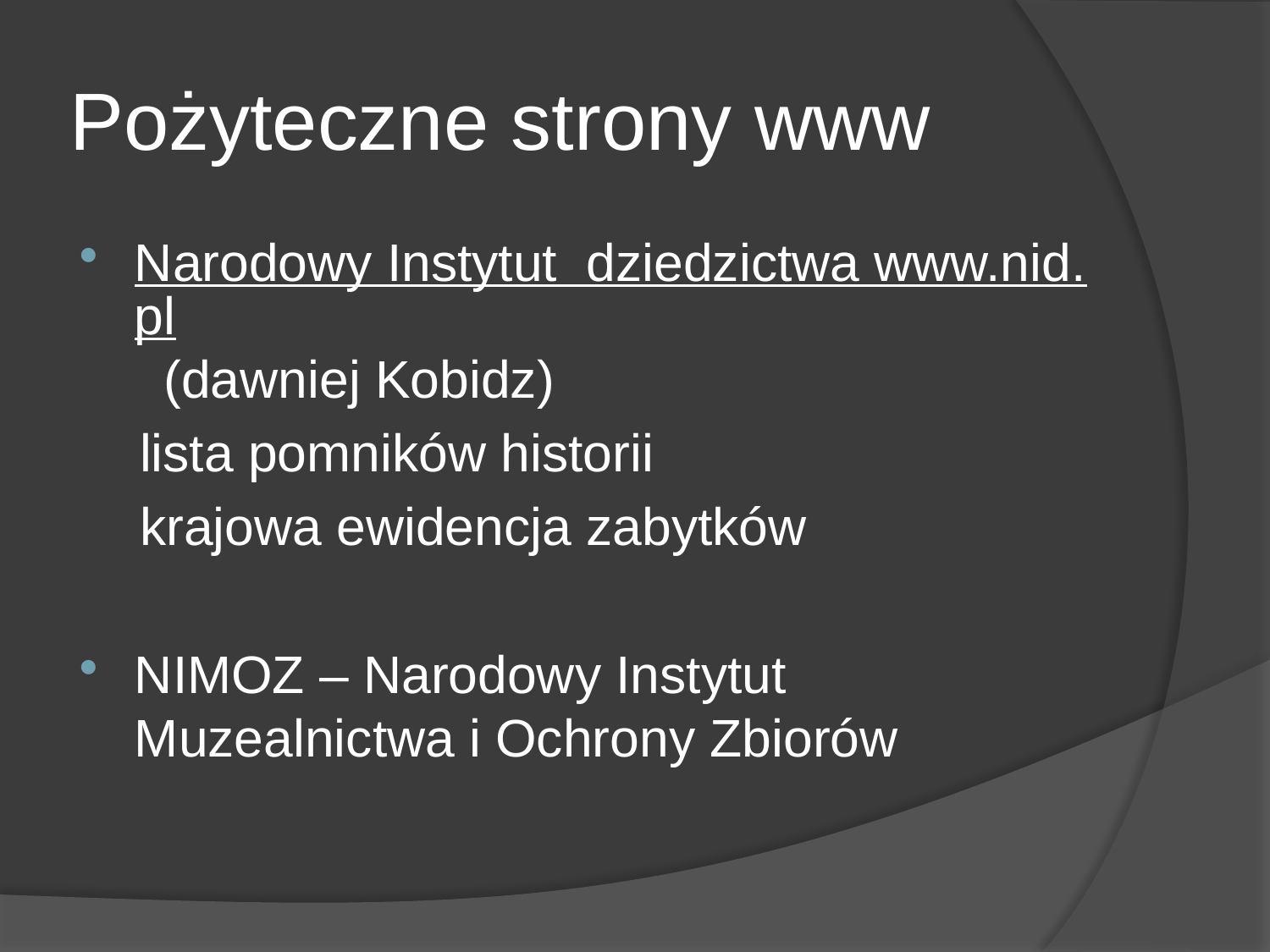

# Pożyteczne strony www
Narodowy Instytut  dziedzictwa www.nid.pl  (dawniej Kobidz)
    lista pomników historii
    krajowa ewidencja zabytków

NIMOZ – Narodowy Instytut Muzealnictwa i Ochrony Zbiorów